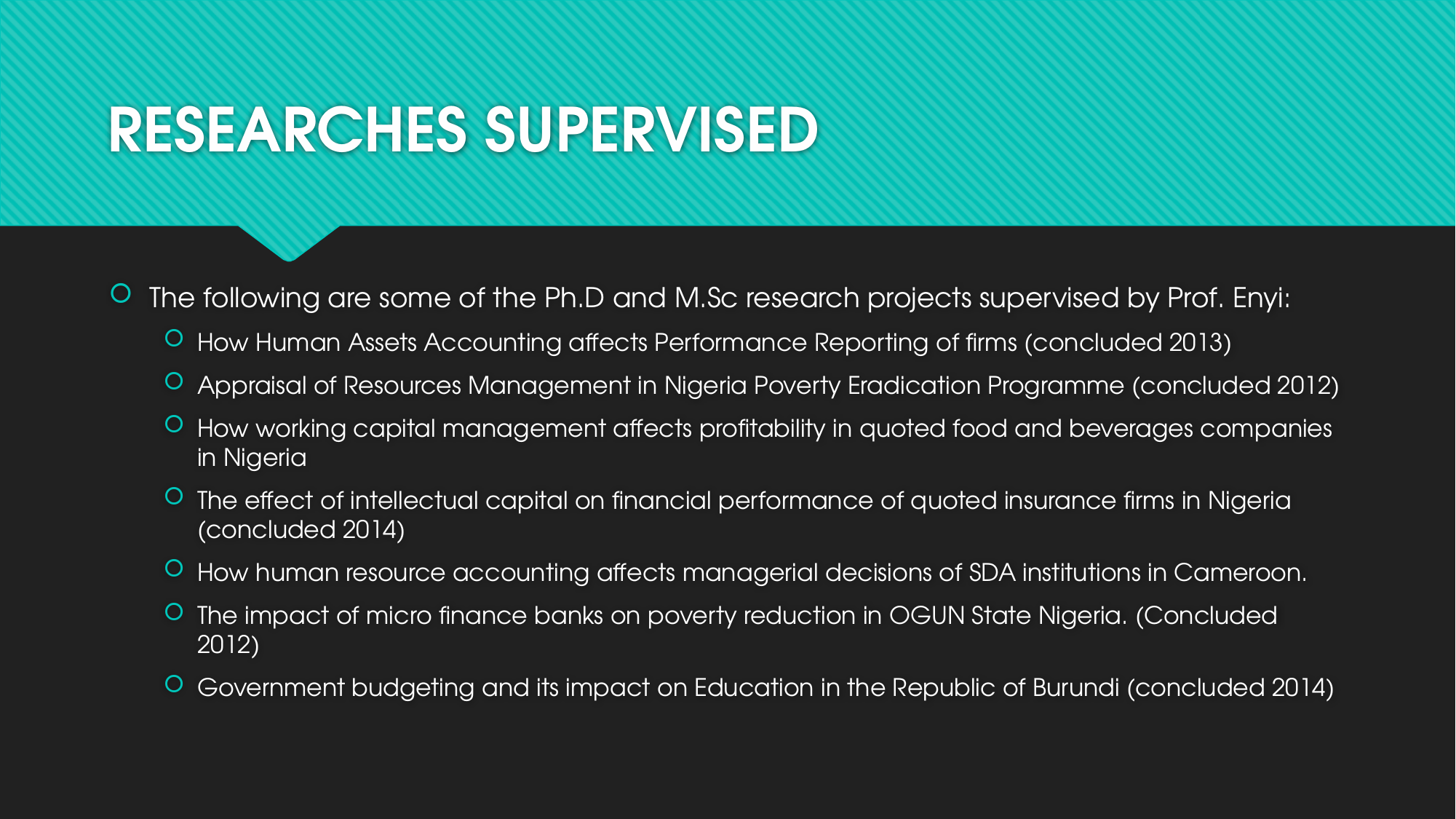

# RESEARCHES SUPERVISED
The following are some of the Ph.D and M.Sc research projects supervised by Prof. Enyi:
How Human Assets Accounting affects Performance Reporting of firms (concluded 2013)
Appraisal of Resources Management in Nigeria Poverty Eradication Programme (concluded 2012)
How working capital management affects profitability in quoted food and beverages companies in Nigeria
The effect of intellectual capital on financial performance of quoted insurance firms in Nigeria (concluded 2014)
How human resource accounting affects managerial decisions of SDA institutions in Cameroon.
The impact of micro finance banks on poverty reduction in OGUN State Nigeria. (Concluded 2012)
Government budgeting and its impact on Education in the Republic of Burundi (concluded 2014)